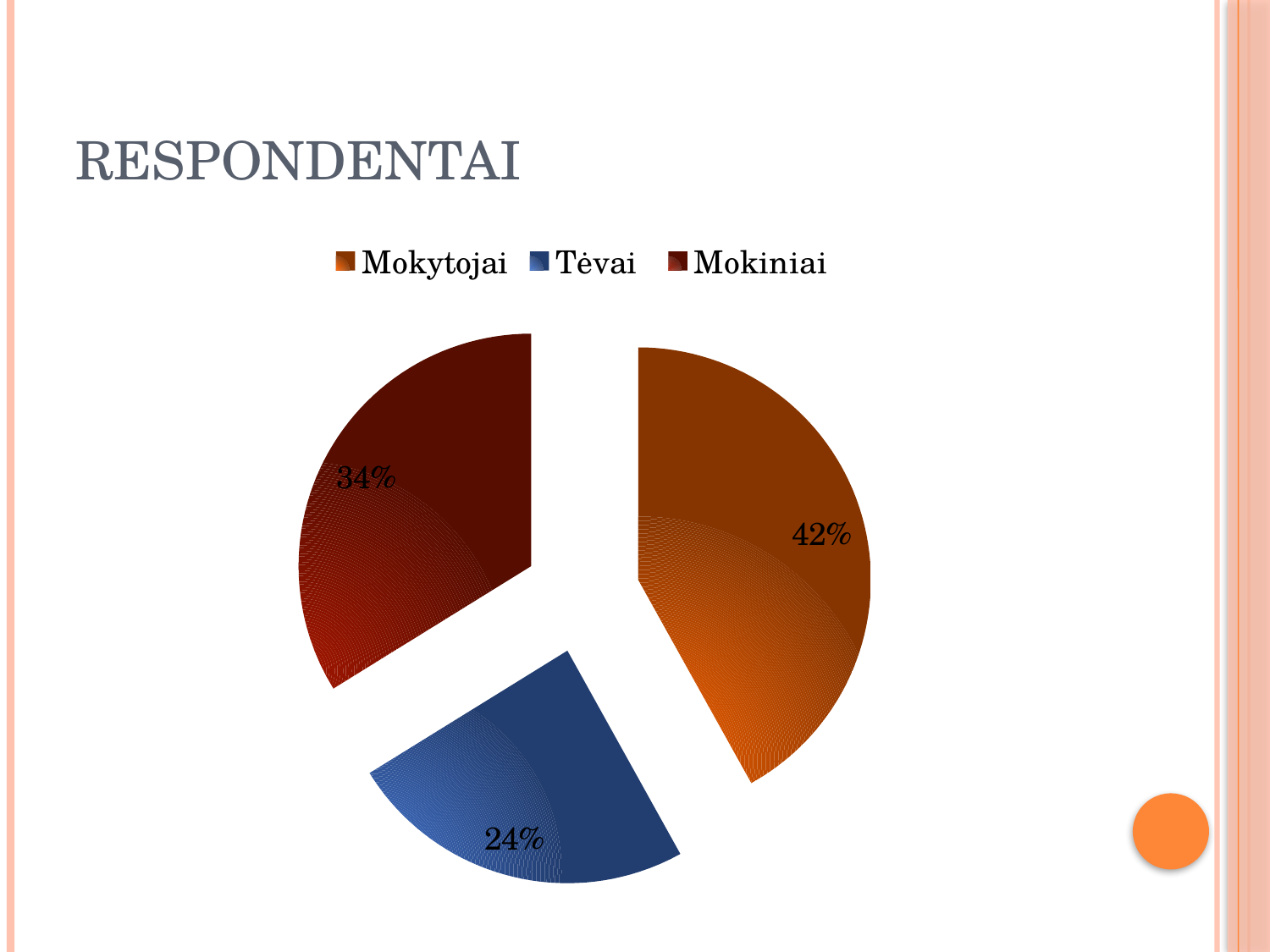

# Respondentai

### Chart

| Category | Column1 |
|---|---|
| Mokytojai | 71.4 |
| Tėvai  | 41.3 |
| Mokiniai | 57.6 |